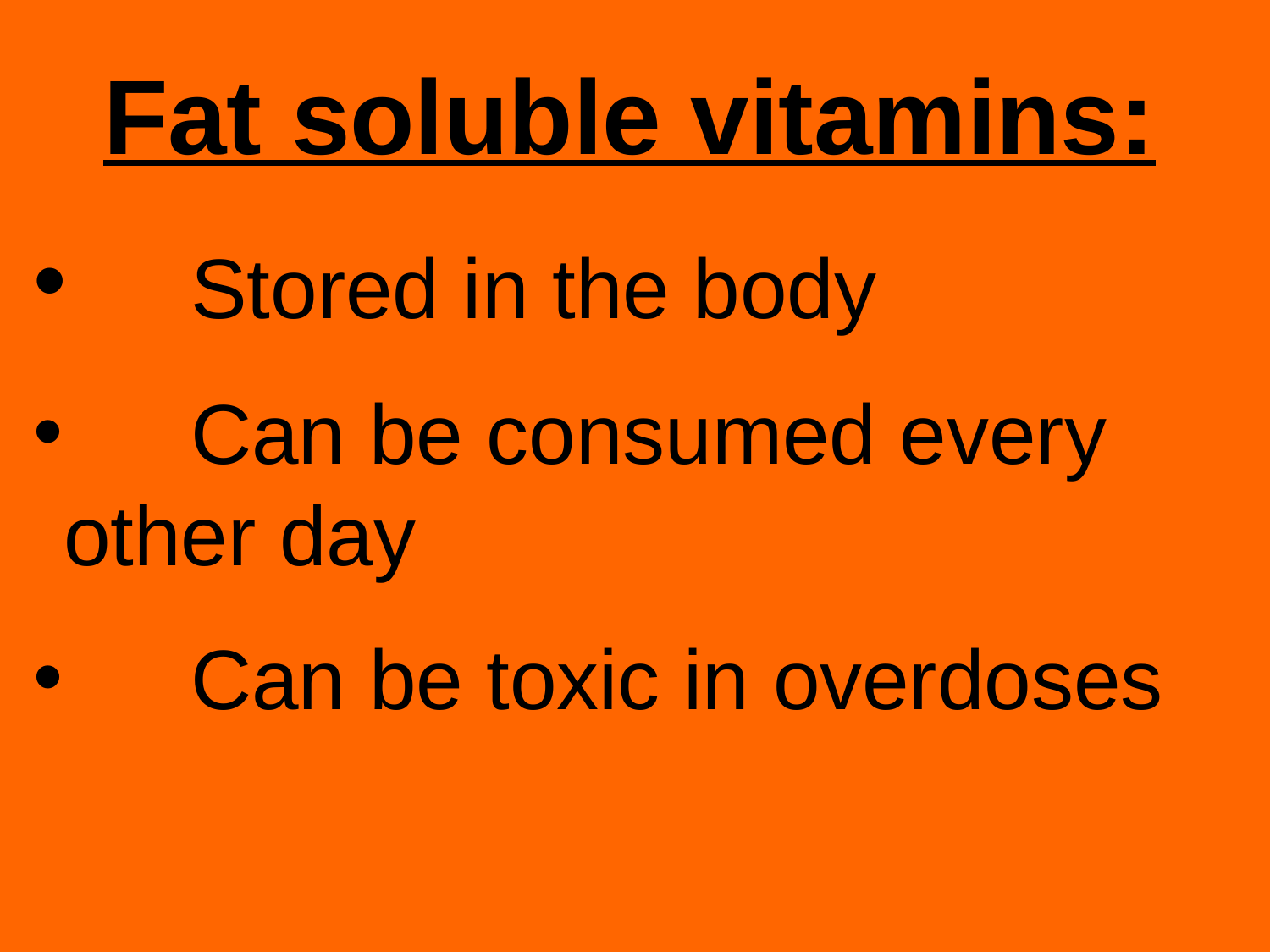

Fat soluble vitamins:
	Stored in the body
	Can be consumed every 	other day
	Can be toxic in overdoses